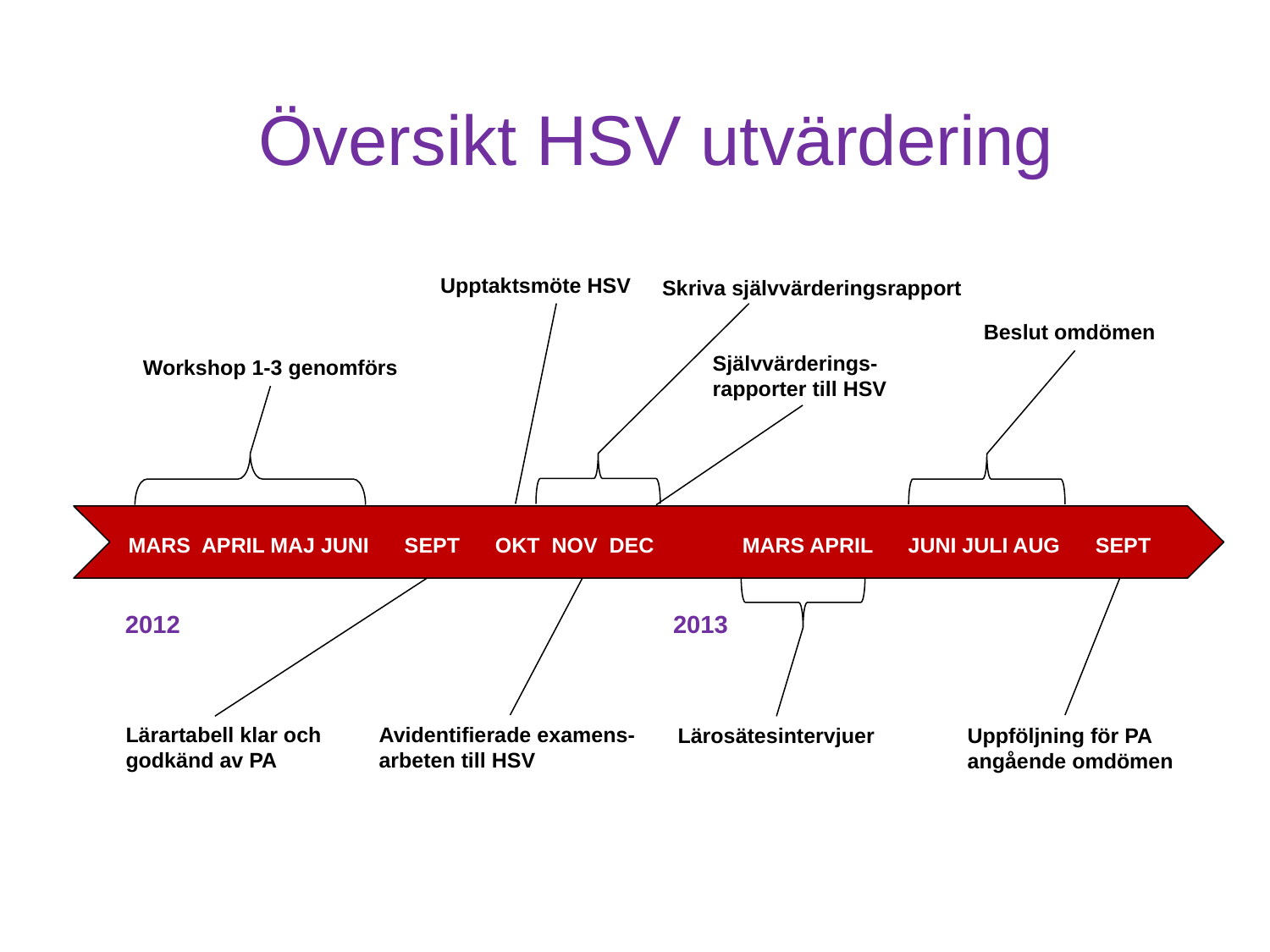

Översikt HSV utvärdering
Upptaktsmöte HSV
Skriva självvärderingsrapport
Beslut omdömen
Självvärderings-
rapporter till HSV
Workshop 1-3 genomförs

MARS  APRIL MAJ JUNI      SEPT      OKT  NOV  DEC               MARS APRIL      JUNI JULI AUG      SEPT

2012
2013
Avidentifierade examens-
arbeten till HSV
Lärartabell klar och
godkänd av PA
Lärosätesintervjuer
Uppföljning för PA angående omdömen